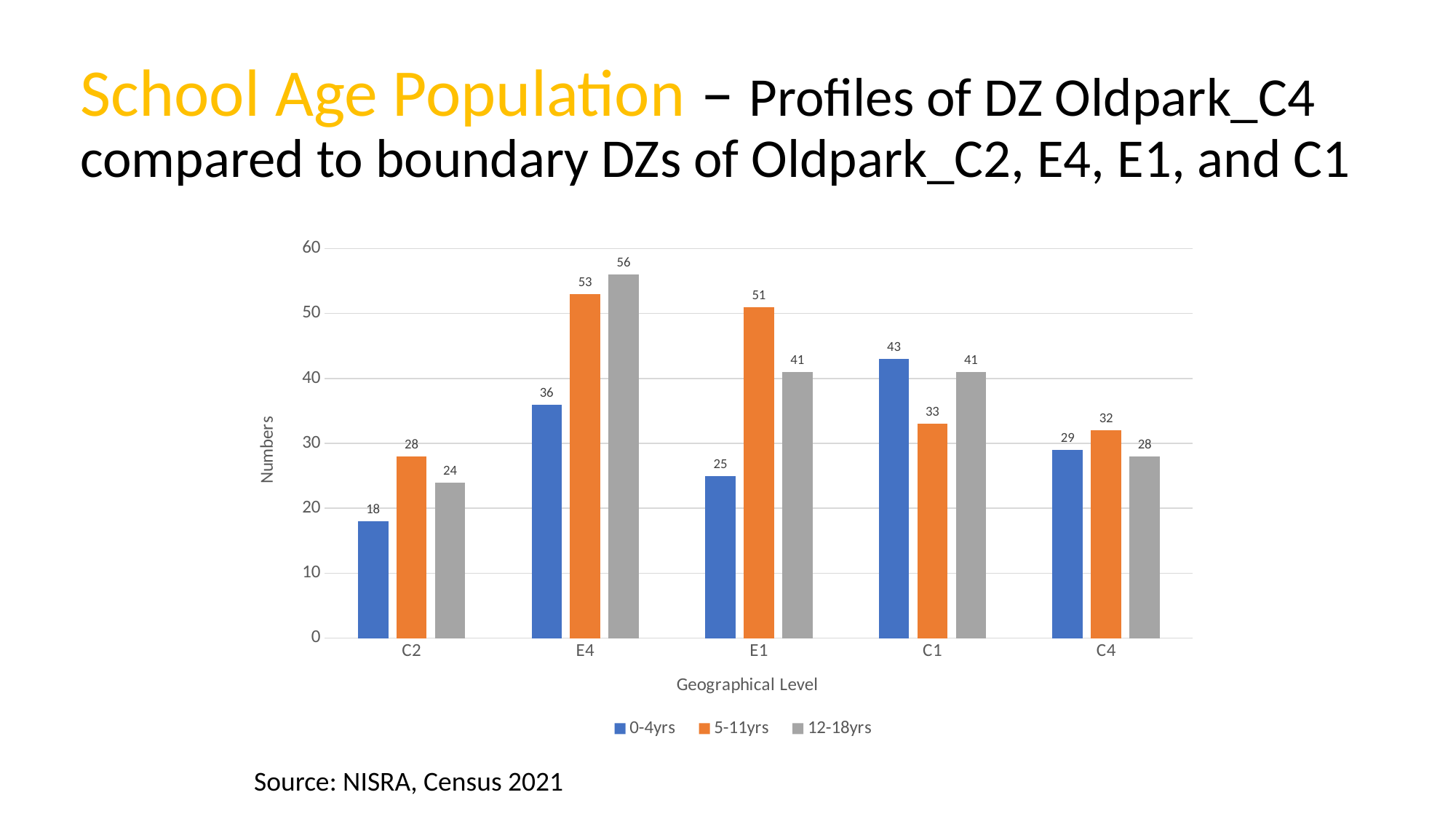

# School Age Population – Profiles of DZ Oldpark_C4 compared to boundary DZs of Oldpark_C2, E4, E1, and C1

### Chart

| Category | 0-4yrs | 5-11yrs | 12-18yrs |
|---|---|---|---|
| C2 | 18.0 | 28.0 | 24.0 |
| E4 | 36.0 | 53.0 | 56.0 |
| E1 | 25.0 | 51.0 | 41.0 |
| C1 | 43.0 | 33.0 | 41.0 |
| C4 | 29.0 | 32.0 | 28.0 |
Source: NISRA, Census 2021